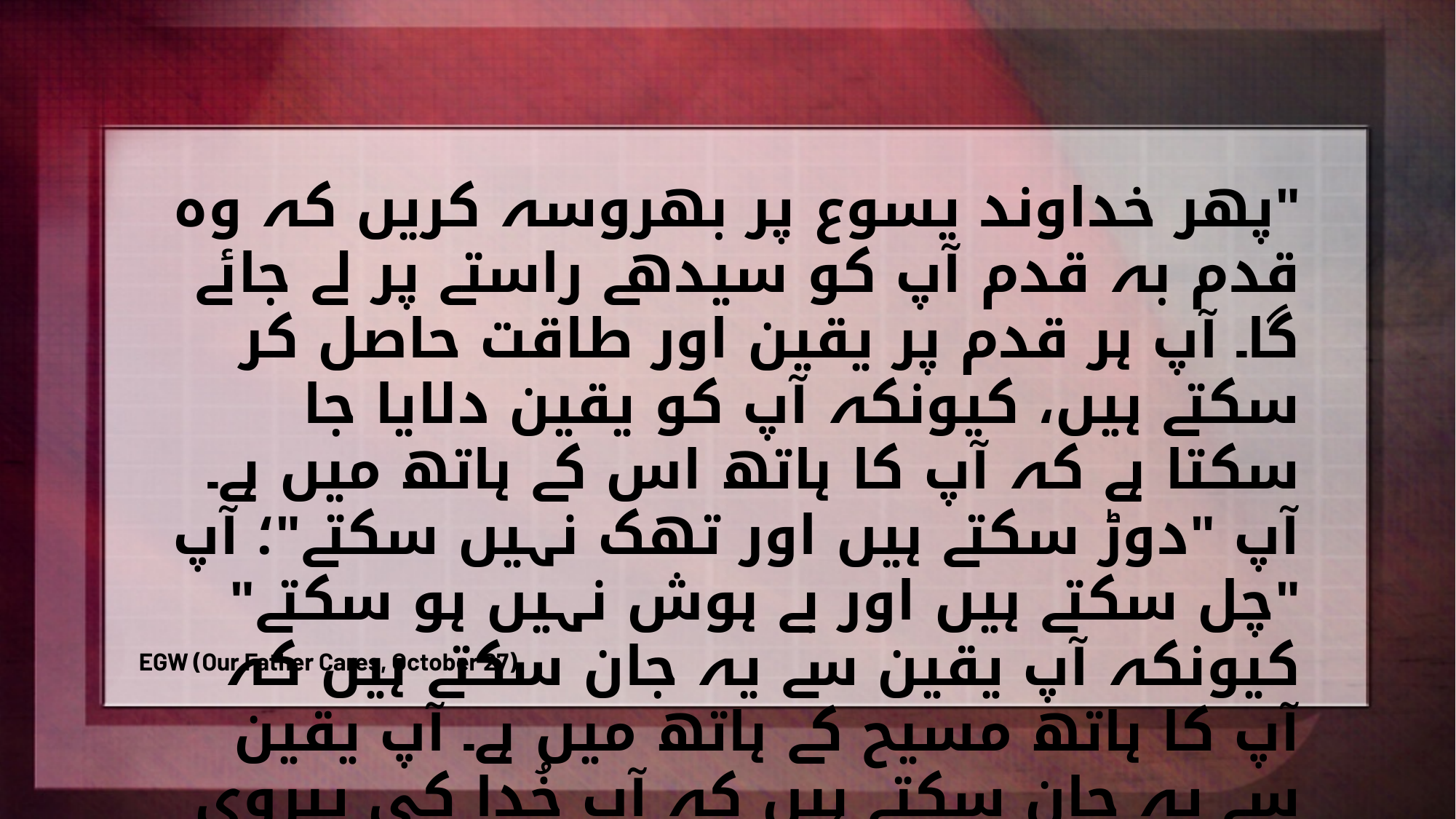

"پھر خداوند یسوع پر بھروسہ کریں کہ وہ قدم بہ قدم آپ کو سیدھے راستے پر لے جائے گا۔ آپ ہر قدم پر یقین اور طاقت حاصل کر سکتے ہیں، کیونکہ آپ کو یقین دلایا جا سکتا ہے کہ آپ کا ہاتھ اس کے ہاتھ میں ہے۔ آپ "دوڑ سکتے ہیں اور تھک نہیں سکتے"؛ آپ "چل سکتے ہیں اور بے ہوش نہیں ہو سکتے" کیونکہ آپ یقین سے یہ جان سکتے ہیں کہ آپ کا ہاتھ مسیح کے ہاتھ میں ہے۔ آپ یقین سے یہ جان سکتے ہیں کہ آپ خُدا کی پیروی کرنے میں مایوس نہیں ہوں گے۔ اس سے، آپ کو یقین ہو گا کہ جو اُن لوگوں کو کبھی نہیں چھوڑتا جو اُس پر مکمل بھروسہ کرتے ہیں وہ آپ کا مستقل مددگار ہے۔"
EGW (Our Father Cares, October 27)